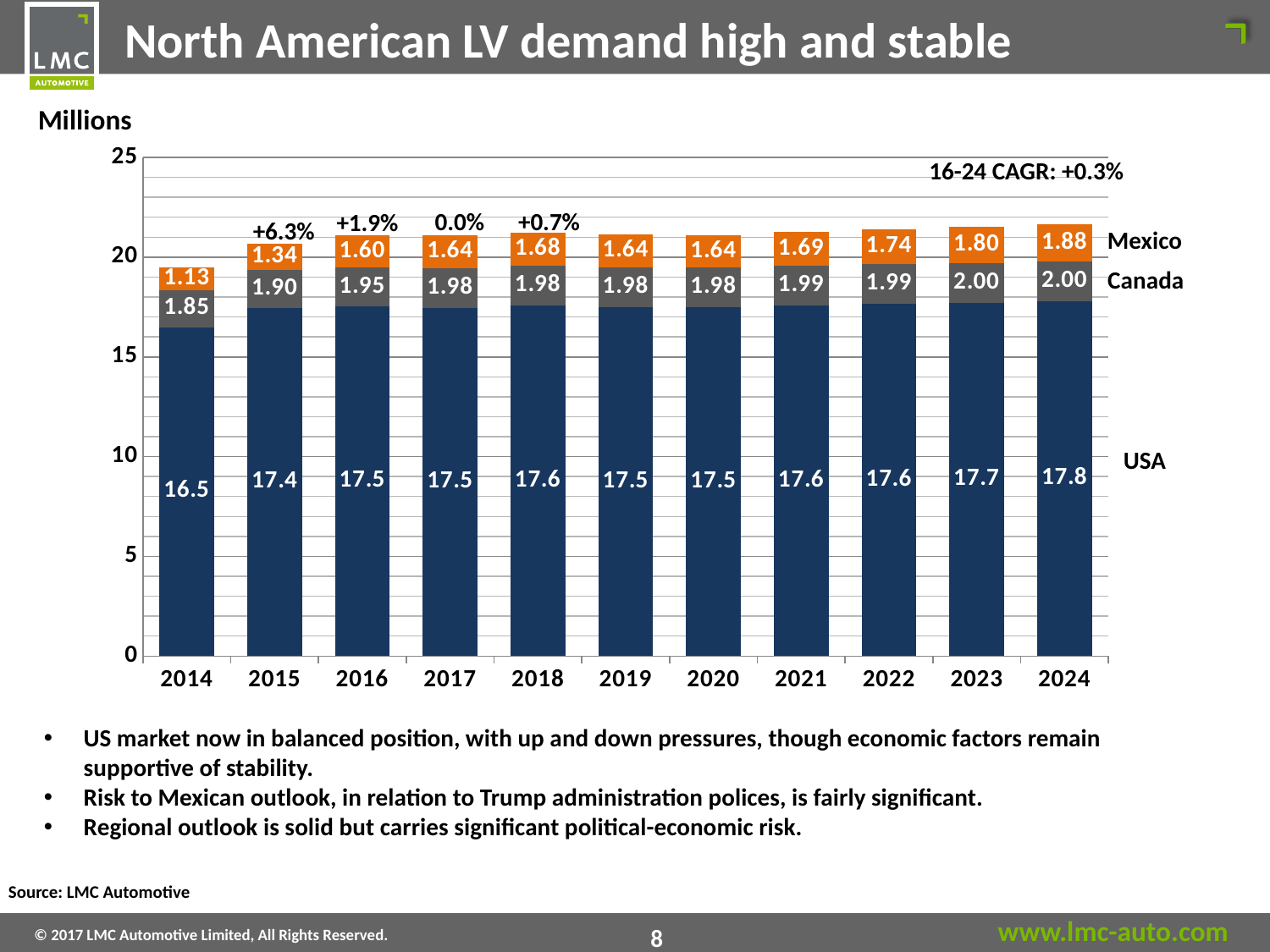

North American LV demand high and stable
Millions

### Chart

| Category | USA | Canada | Mexico |
|---|---|---|---|
| 2014 | 16.489611 | 1.852603 | 1.128877 |
| 2015 | 17.446907 | 1.897347 | 1.344393 |
| 2016 | 17.538559 | 1.947684 | 1.59658 |
| 2017 | 17.463192793957802 | 1.9820069264645421 | 1.6442763862904186 |
| 2018 | 17.59133129917743 | 1.9770098836947043 | 1.6765597464422723 |
| 2019 | 17.50458664787739 | 1.9809450882379411 | 1.6352748445502832 |
| 2020 | 17.485432668066206 | 1.9815969923794765 | 1.6390657636265378 |
| 2021 | 17.568637488480558 | 1.9868455415880868 | 1.694840252472204 |
| 2022 | 17.643633859483447 | 1.9948895669201756 | 1.739136068077404 |
| 2023 | 17.716821983639814 | 1.9979269820533367 | 1.8017076843225113 |
| 2024 | 17.77001918950043 | 2.0017232897753807 | 1.8834114200523469 |
16-24 CAGR: +0.3%
+0.7%
0.0%
+1.9%
+6.3%
Mexico
Canada
USA
US market now in balanced position, with up and down pressures, though economic factors remain supportive of stability.
Risk to Mexican outlook, in relation to Trump administration polices, is fairly significant.
Regional outlook is solid but carries significant political-economic risk.

Source: LMC Automotive